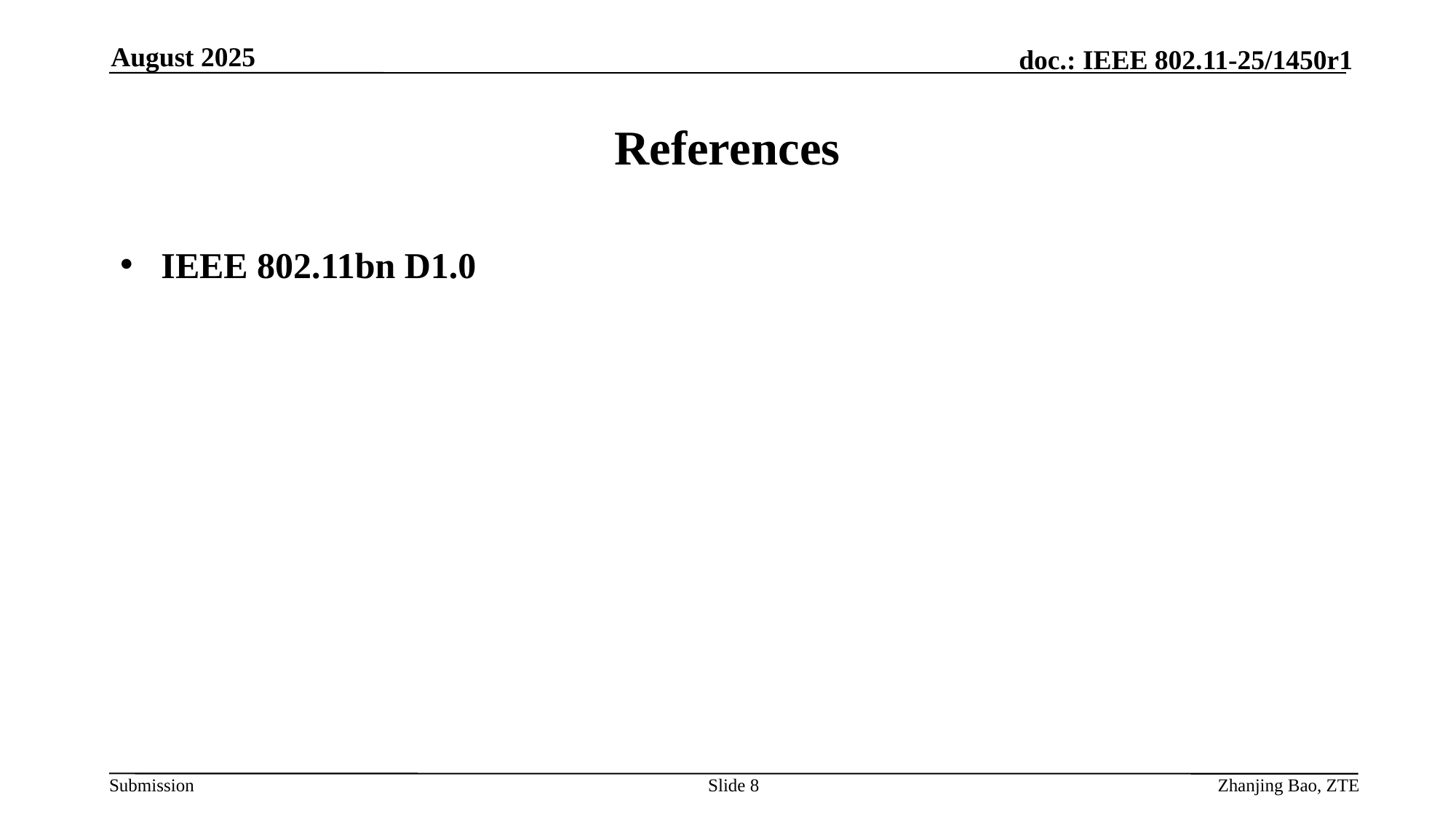

August 2025
# References
IEEE 802.11bn D1.0
Slide 8
Zhanjing Bao, ZTE